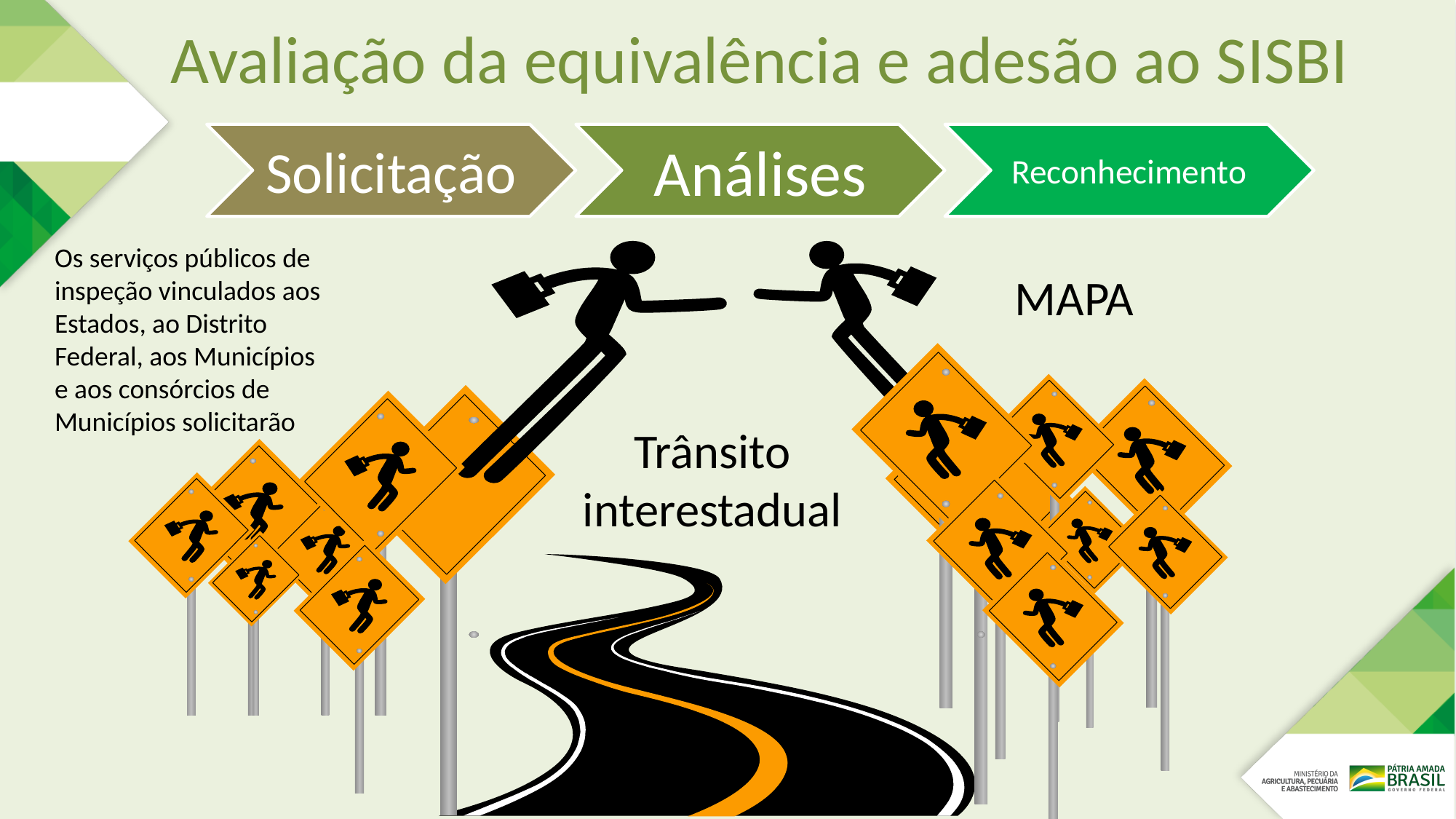

# Avaliação da equivalência e adesão ao SISBI
Solicitação
Análises
Reconhecimento
Os serviços públicos de inspeção vinculados aos Estados, ao Distrito Federal, aos Municípios e aos consórcios de Municípios solicitarão

MAPA

Trânsito interestadual